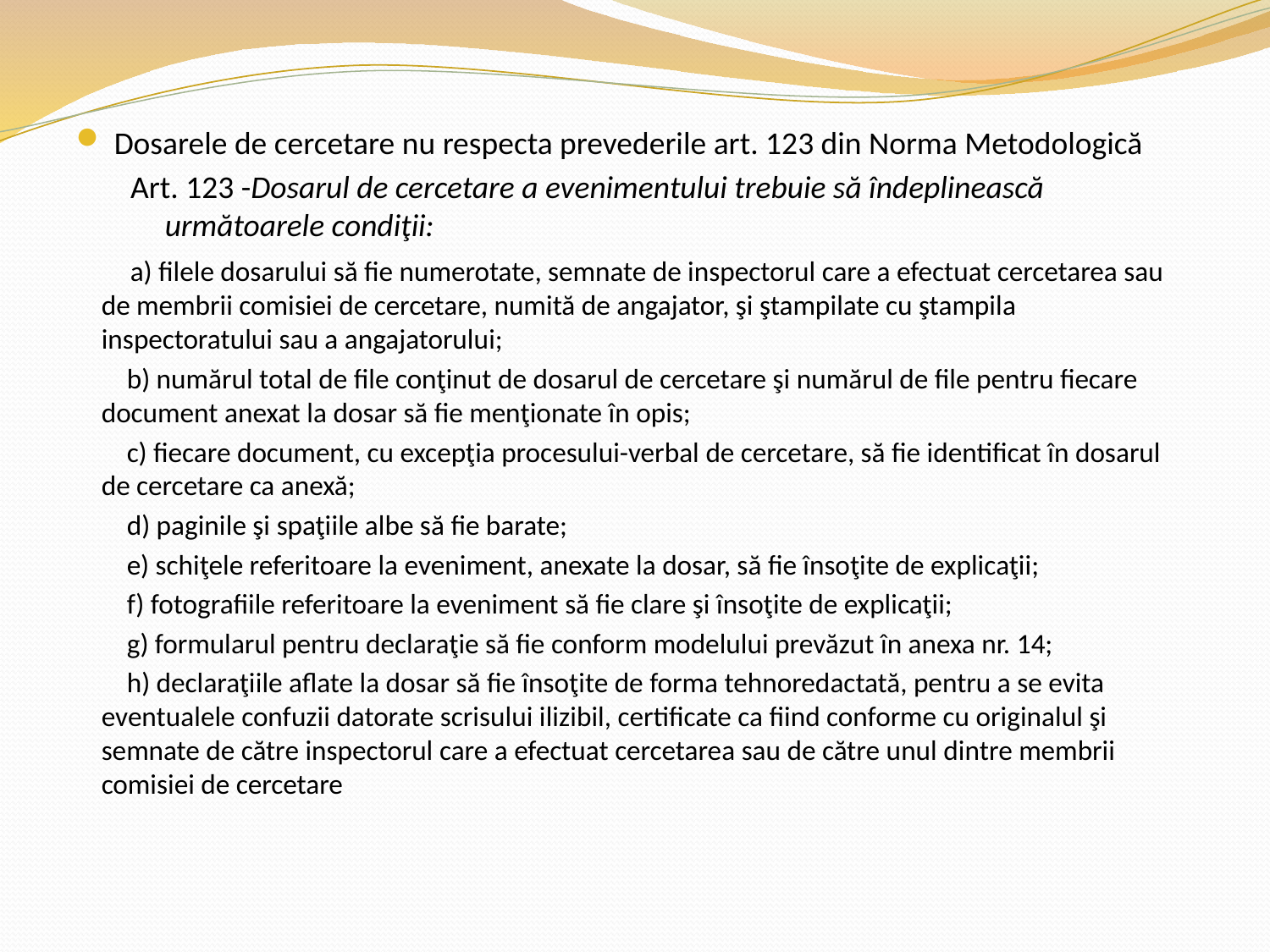

Dosarele de cercetare nu respecta prevederile art. 123 din Norma Metodologică
Art. 123 -Dosarul de cercetare a evenimentului trebuie să îndeplinească următoarele condiţii:
    a) filele dosarului să fie numerotate, semnate de inspectorul care a efectuat cercetarea sau de membrii comisiei de cercetare, numită de angajator, şi ştampilate cu ştampila inspectoratului sau a angajatorului;
    b) numărul total de file conţinut de dosarul de cercetare şi numărul de file pentru fiecare document anexat la dosar să fie menţionate în opis;
    c) fiecare document, cu excepţia procesului-verbal de cercetare, să fie identificat în dosarul de cercetare ca anexă;
    d) paginile şi spaţiile albe să fie barate;
    e) schiţele referitoare la eveniment, anexate la dosar, să fie însoţite de explicaţii;
    f) fotografiile referitoare la eveniment să fie clare şi însoţite de explicaţii;
    g) formularul pentru declaraţie să fie conform modelului prevăzut în anexa nr. 14;
    h) declaraţiile aflate la dosar să fie însoţite de forma tehnoredactată, pentru a se evita eventualele confuzii datorate scrisului ilizibil, certificate ca fiind conforme cu originalul şi semnate de către inspectorul care a efectuat cercetarea sau de către unul dintre membrii comisiei de cercetare